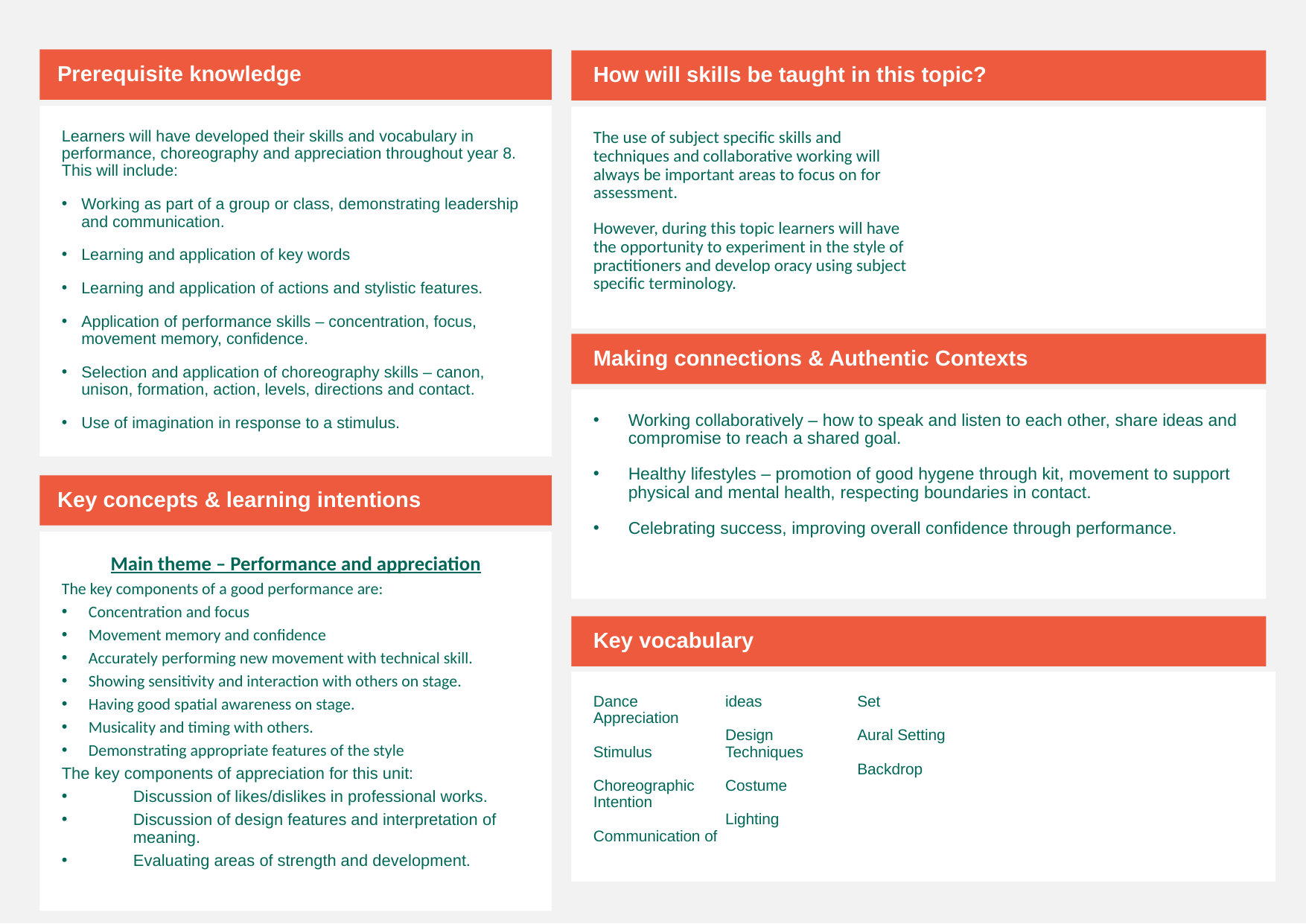

Prerequisite knowledge
How will skills be taught in this topic?
Learners will have developed their skills and vocabulary in performance, choreography and appreciation throughout year 8. This will include:
Working as part of a group or class, demonstrating leadership and communication.
Learning and application of key words
Learning and application of actions and stylistic features.
Application of performance skills – concentration, focus, movement memory, confidence.
Selection and application of choreography skills – canon, unison, formation, action, levels, directions and contact.
Use of imagination in response to a stimulus.

The use of subject specific skills and techniques and collaborative working will always be important areas to focus on for assessment.
However, during this topic learners will have the opportunity to experiment in the style of practitioners and develop oracy using subject specific terminology.
Making connections & Authentic Contexts
Working collaboratively – how to speak and listen to each other, share ideas and compromise to reach a shared goal.
Healthy lifestyles – promotion of good hygene through kit, movement to support physical and mental health, respecting boundaries in contact.
Celebrating success, improving overall confidence through performance.

Key concepts & learning intentions
Main theme – Performance and appreciation
The key components of a good performance are:
Concentration and focus
Movement memory and confidence
Accurately performing new movement with technical skill.
Showing sensitivity and interaction with others on stage.
Having good spatial awareness on stage.
Musicality and timing with others.
Demonstrating appropriate features of the style
The key components of appreciation for this unit:
Discussion of likes/dislikes in professional works.
Discussion of design features and interpretation of meaning.
Evaluating areas of strength and development.

Key vocabulary
Dance Appreciation
Stimulus
Choreographic Intention
Communication of ideas
Design Techniques
Costume
Lighting
Set
Aural Setting
Backdrop